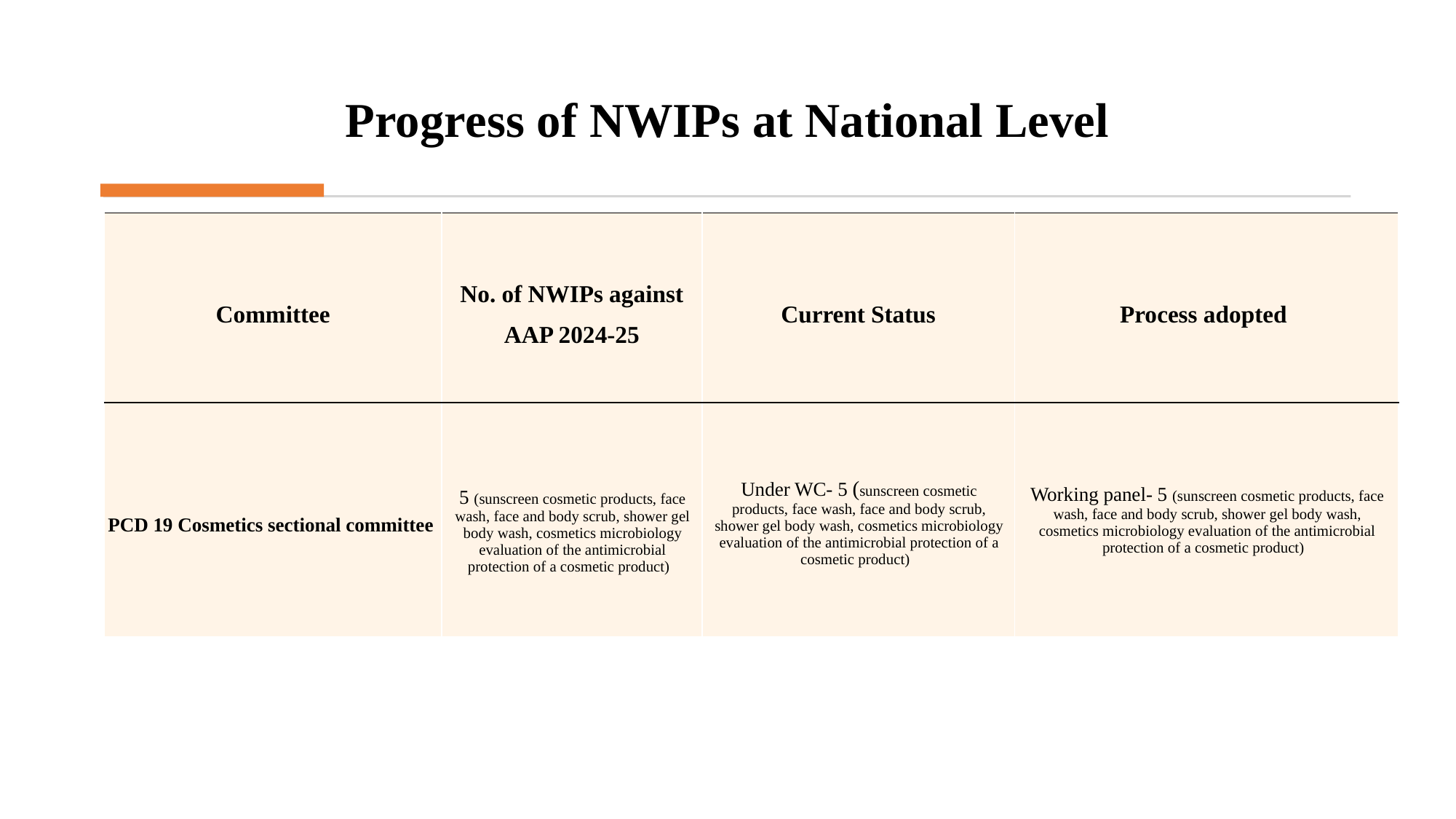

# Progress of NWIPs at National Level

| Committee | No. of NWIPs against AAP 2024-25 | Current Status | Process adopted |
| --- | --- | --- | --- |
| PCD 19 Cosmetics sectional committee | 5 (sunscreen cosmetic products, face wash, face and body scrub, shower gel body wash, cosmetics microbiology evaluation of the antimicrobial protection of a cosmetic product) | Under WC- 5 (sunscreen cosmetic products, face wash, face and body scrub, shower gel body wash, cosmetics microbiology evaluation of the antimicrobial protection of a cosmetic product) | Working panel- 5 (sunscreen cosmetic products, face wash, face and body scrub, shower gel body wash, cosmetics microbiology evaluation of the antimicrobial protection of a cosmetic product) |